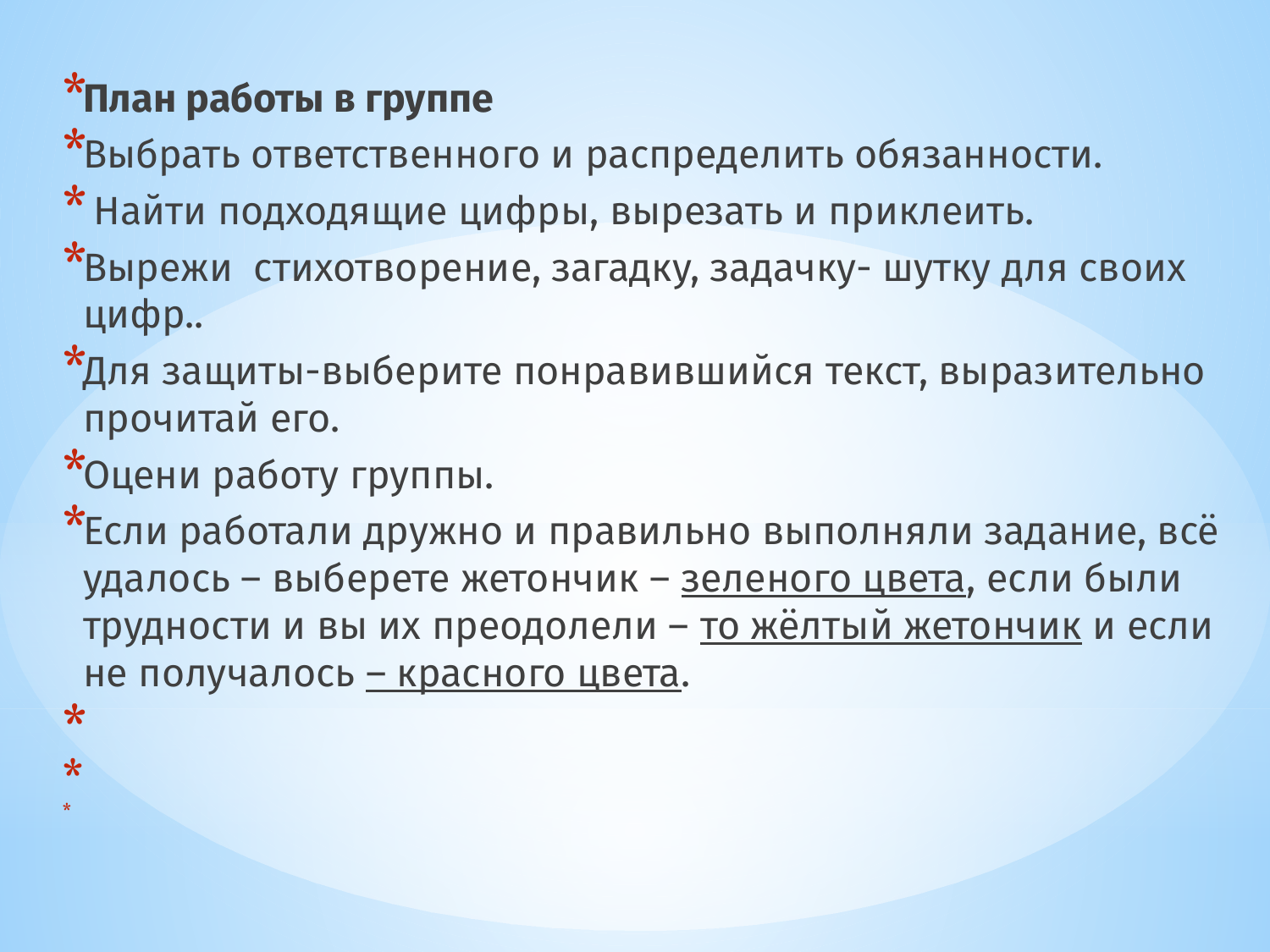

План работы в группе
Выбрать ответственного и распределить обязанности.
 Найти подходящие цифры, вырезать и приклеить.
Вырежи  стихотворение, загадку, задачку- шутку для своих цифр..
Для защиты-выберите понравившийся текст, выразительно прочитай его.
Оцени работу группы.
Если работали дружно и правильно выполняли задание, всё  удалось – выберете жетончик – зеленого цвета, если были трудности и вы их преодолели – то жёлтый жетончик и если  не получалось – красного цвета.